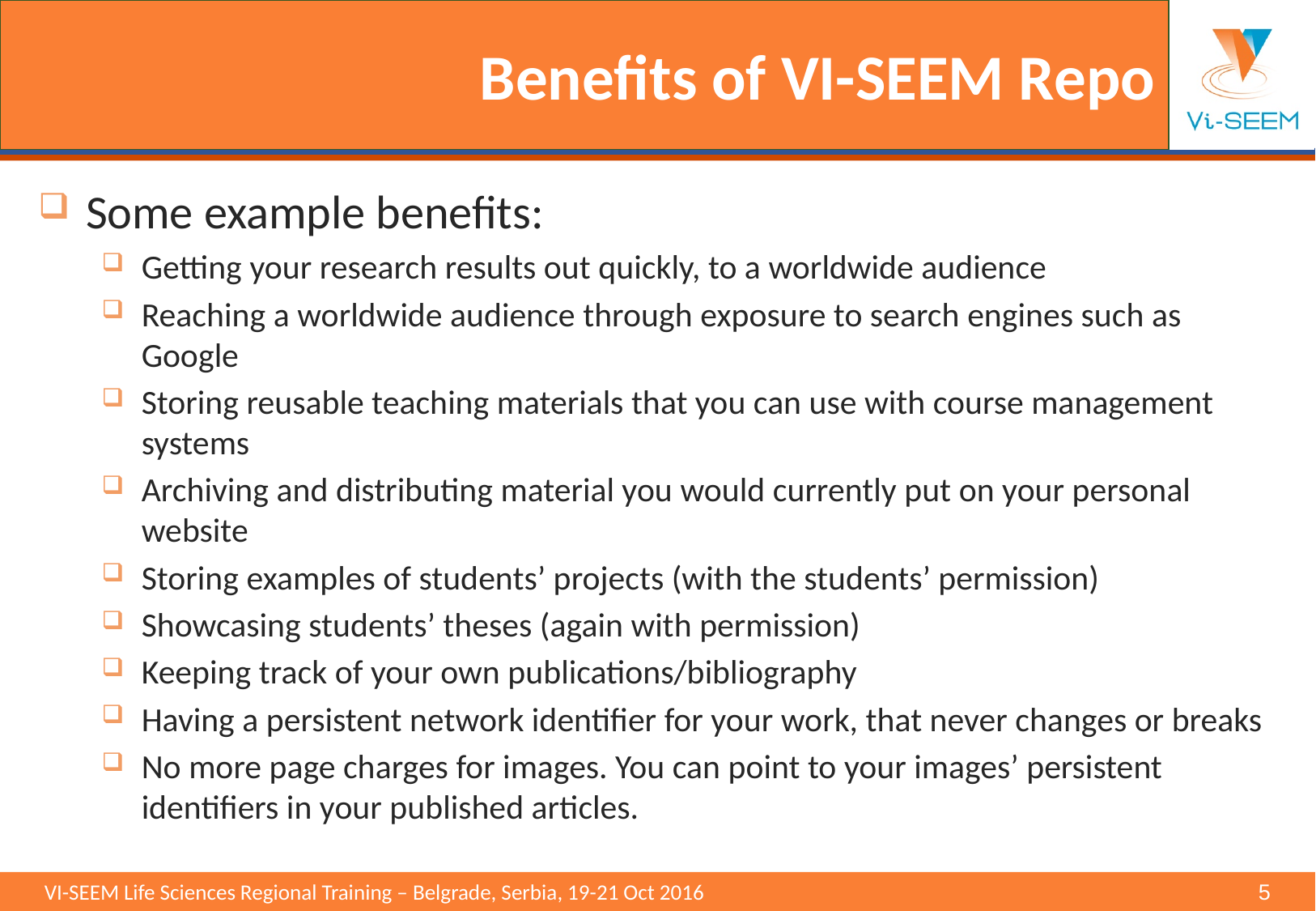

# Benefits of VI-SEEM Repo
Some example benefits:
Getting your research results out quickly, to a worldwide audience
Reaching a worldwide audience through exposure to search engines such as Google
Storing reusable teaching materials that you can use with course management systems
Archiving and distributing material you would currently put on your personal website
Storing examples of students’ projects (with the students’ permission)
Showcasing students’ theses (again with permission)
Keeping track of your own publications/bibliography
Having a persistent network identifier for your work, that never changes or breaks
No more page charges for images. You can point to your images’ persistent identifiers in your published articles.

VI-SEEM Life Sciences Regional Training – Belgrade, Serbia, 19-21 Oct 2016					5